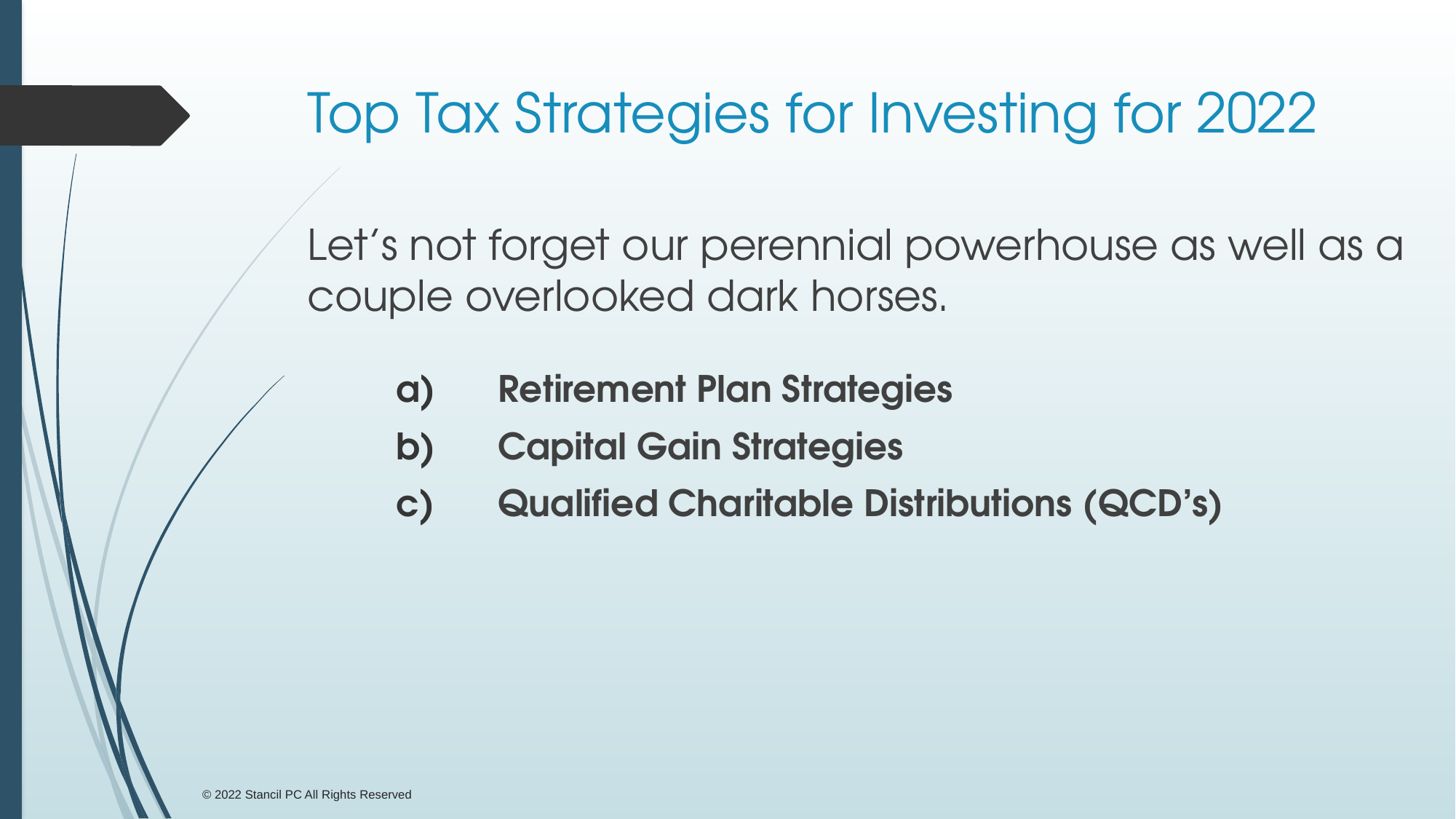

# Top Tax Strategies for Investing for 2022

Let’s not forget our perennial powerhouse as well as a couple overlooked dark horses.

Retirement Plan Strategies
Capital Gain Strategies
Qualified Charitable Distributions (QCD’s)

© 2022 Stancil PC All Rights Reserved